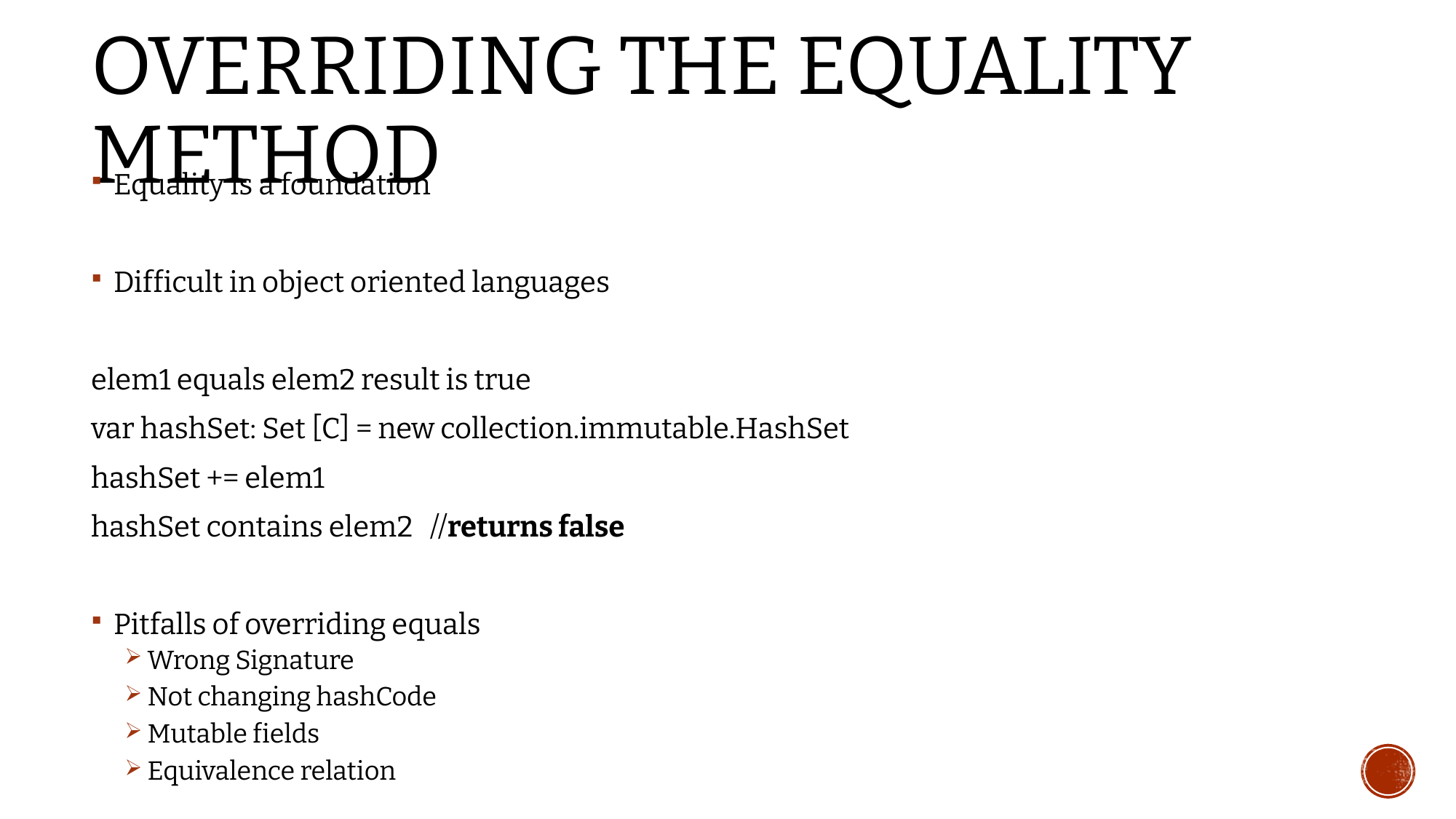

# Overriding the Equality Method
Equality is a foundation

Difficult in object oriented languages

elem1 equals elem2 result is true
var hashSet: Set [C] = new collection.immutable.HashSet
hashSet += elem1
hashSet contains elem2   //returns false

Pitfalls of overriding equals
Wrong Signature
Not changing hashCode
Mutable fields
Equivalence relation